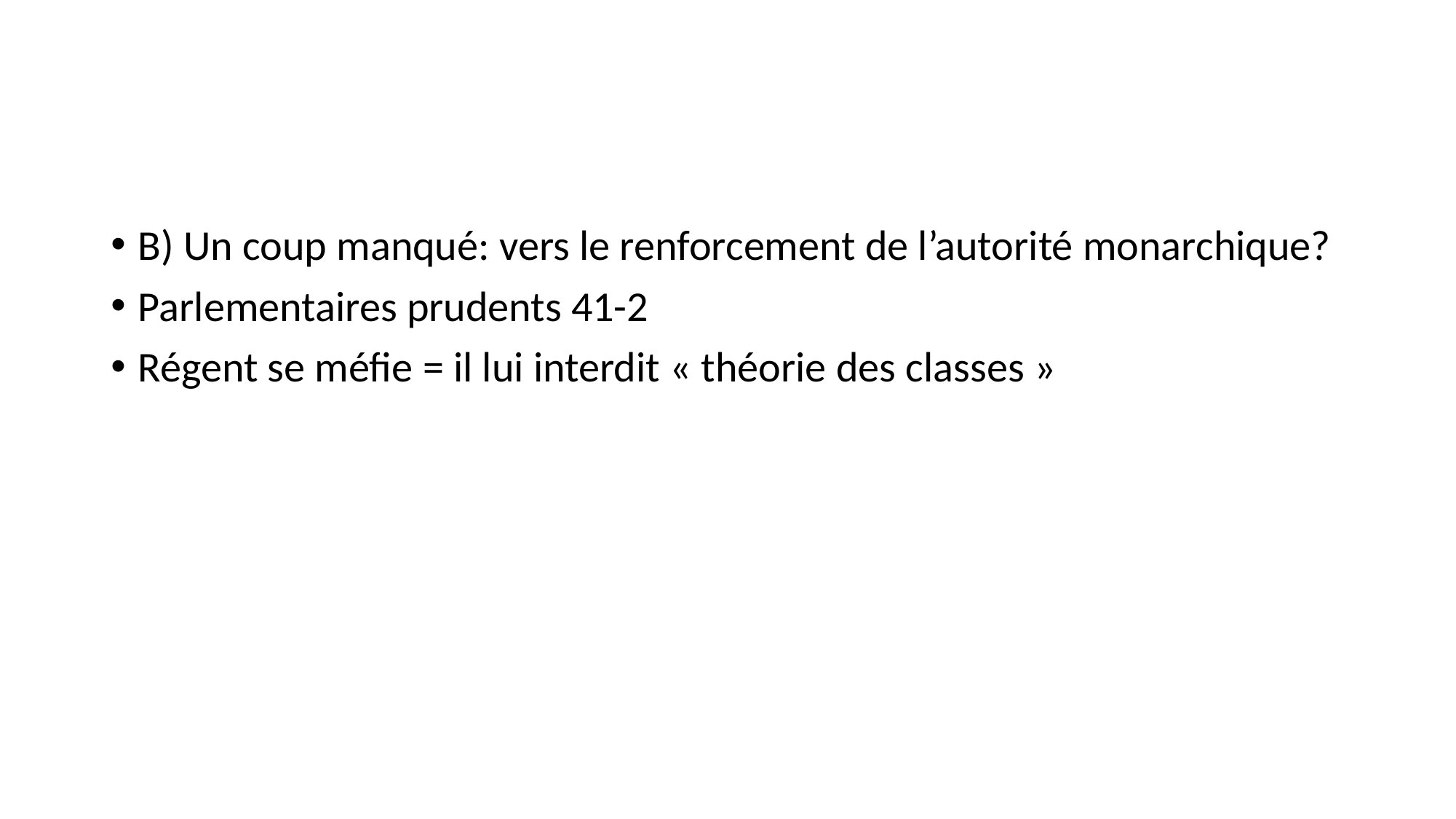

#
B) Un coup manqué: vers le renforcement de l’autorité monarchique?
Parlementaires prudents 41-2
Régent se méfie = il lui interdit « théorie des classes »